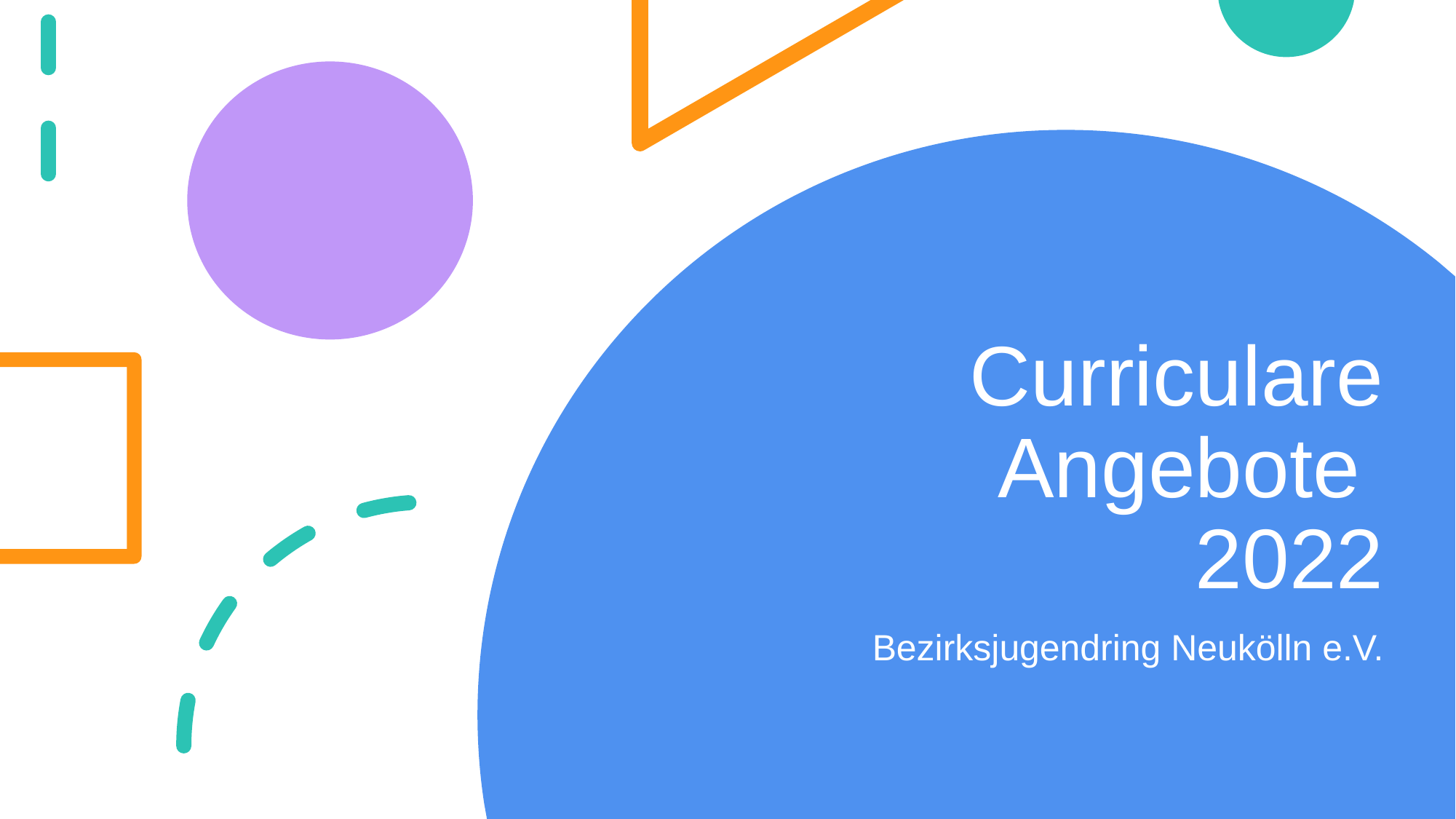

# Curriculare Angebote 2022
Bezirksjugendring Neukölln e.V.